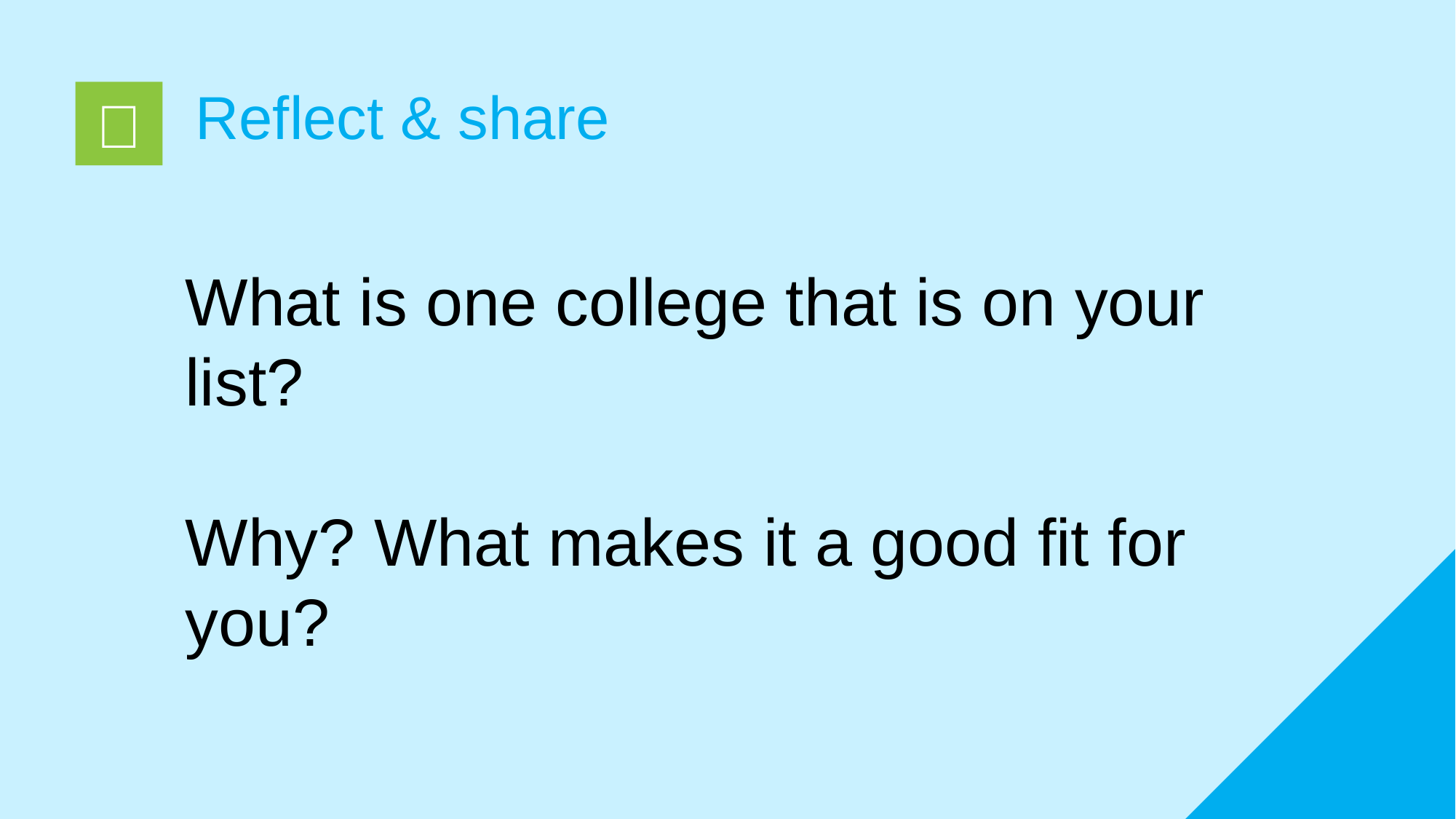

Reflect & share
# What is one college that is on your list? Why? What makes it a good fit for you?